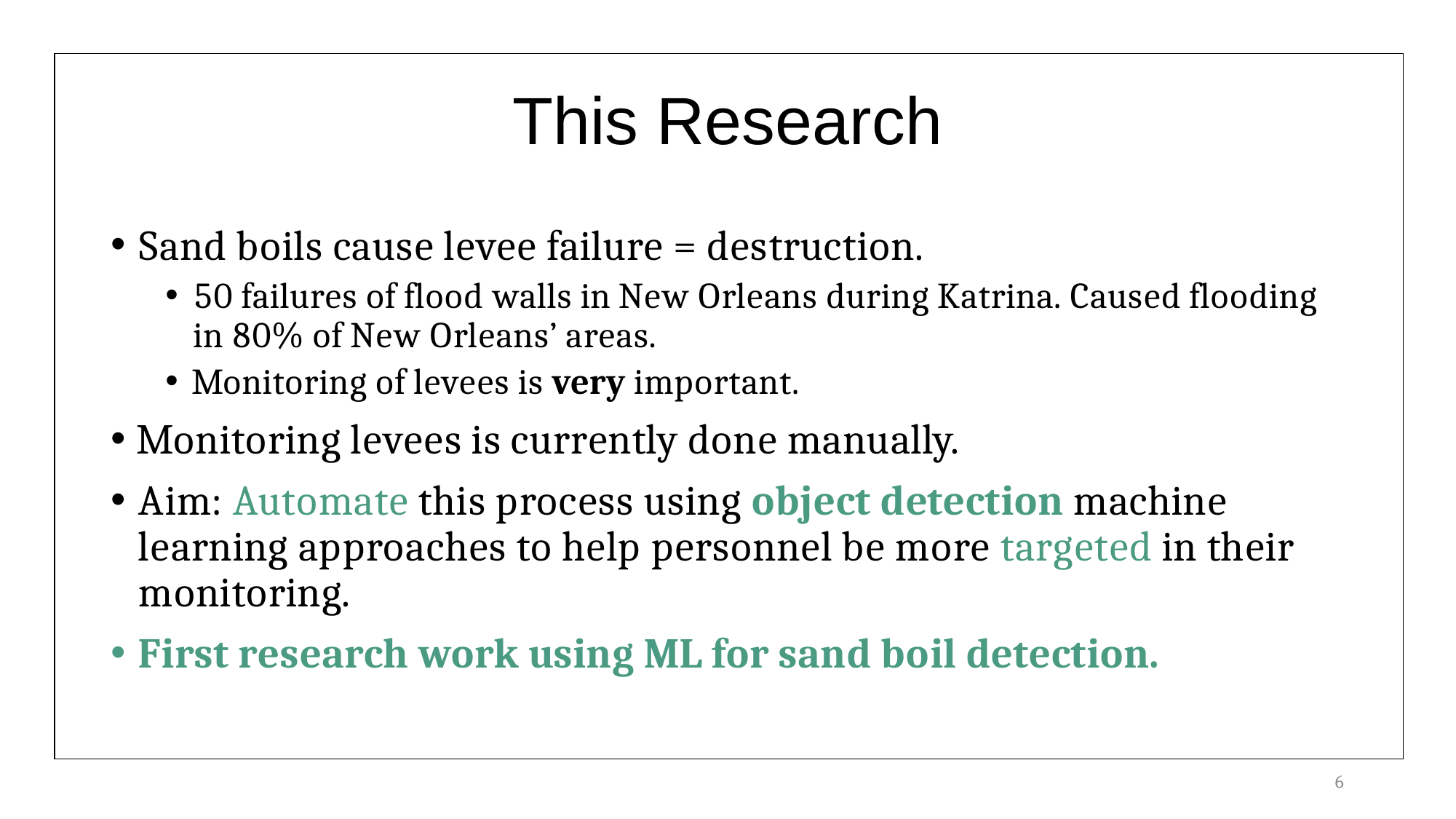

# This Research

Sand boils cause levee failure = destruction.
50 failures of flood walls in New Orleans during Katrina. Caused flooding in 80% of New Orleans’ areas.
Monitoring of levees is very important.
Monitoring levees is currently done manually.
Aim: Automate this process using object detection machine learning approaches to help personnel be more targeted in their monitoring.
First research work using ML for sand boil detection.
6